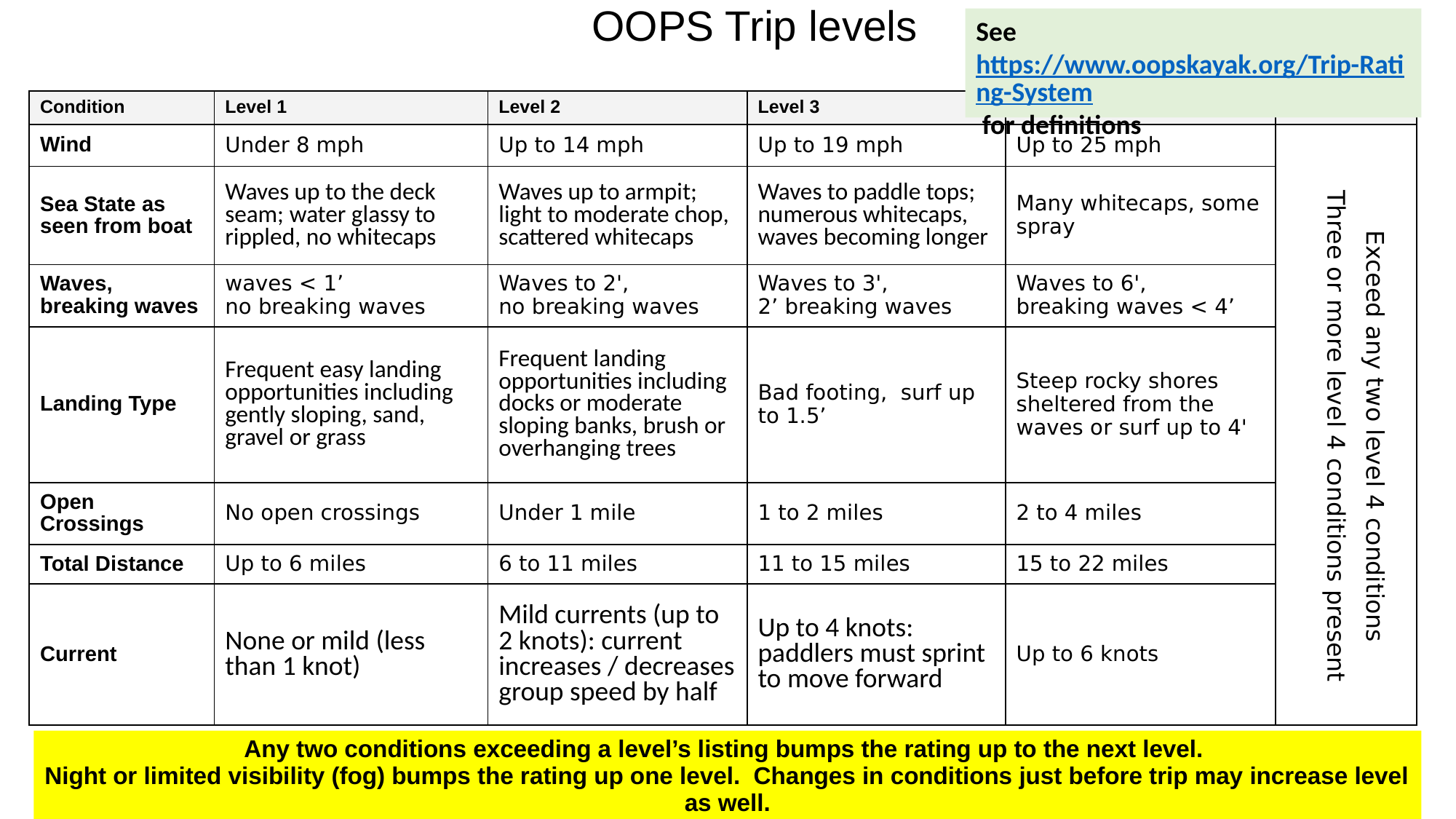

OOPS Trip levels
See https://www.oopskayak.org/Trip-Rating-System for definitions
| Condition | Level 1 | Level 2 | Level 3 | Level 4 | Level 5 |
| --- | --- | --- | --- | --- | --- |
| Wind | Under 8 mph | Up to 14 mph | Up to 19 mph | Up to 25 mph |  |
| Sea State as seen from boat | Waves up to the deck seam; water glassy to rippled, no whitecaps | Waves up to armpit; light to moderate chop, scattered whitecaps | Waves to paddle tops; numerous whitecaps, waves becoming longer | Many whitecaps, some spray |  |
| Waves, breaking waves | waves < 1’ no breaking waves | Waves to 2', no breaking waves | Waves to 3', 2’ breaking waves | Waves to 6', breaking waves < 4’ |  |
| Landing Type | Frequent easy landing opportunities including gently sloping, sand, gravel or grass | Frequent landing opportunities including docks or moderate sloping banks, brush or overhanging trees | Bad footing, surf up to 1.5’ | Steep rocky shores sheltered from the waves or surf up to 4' |  |
| Open Crossings | No open crossings | Under 1 mile | 1 to 2 miles | 2 to 4 miles |  |
| Total Distance | Up to 6 miles | 6 to 11 miles | 11 to 15 miles | 15 to 22 miles |  |
| Current | None or mild (less than 1 knot) | Mild currents (up to 2 knots): current increases / decreases group speed by half | Up to 4 knots: paddlers must sprint to move forward | Up to 6 knots |  |
Exceed any two level 4 conditions
Three or more level 4 conditions present
Any two conditions exceeding a level’s listing bumps the rating up to the next level.
Night or limited visibility (fog) bumps the rating up one level.  Changes in conditions just before trip may increase level as well.